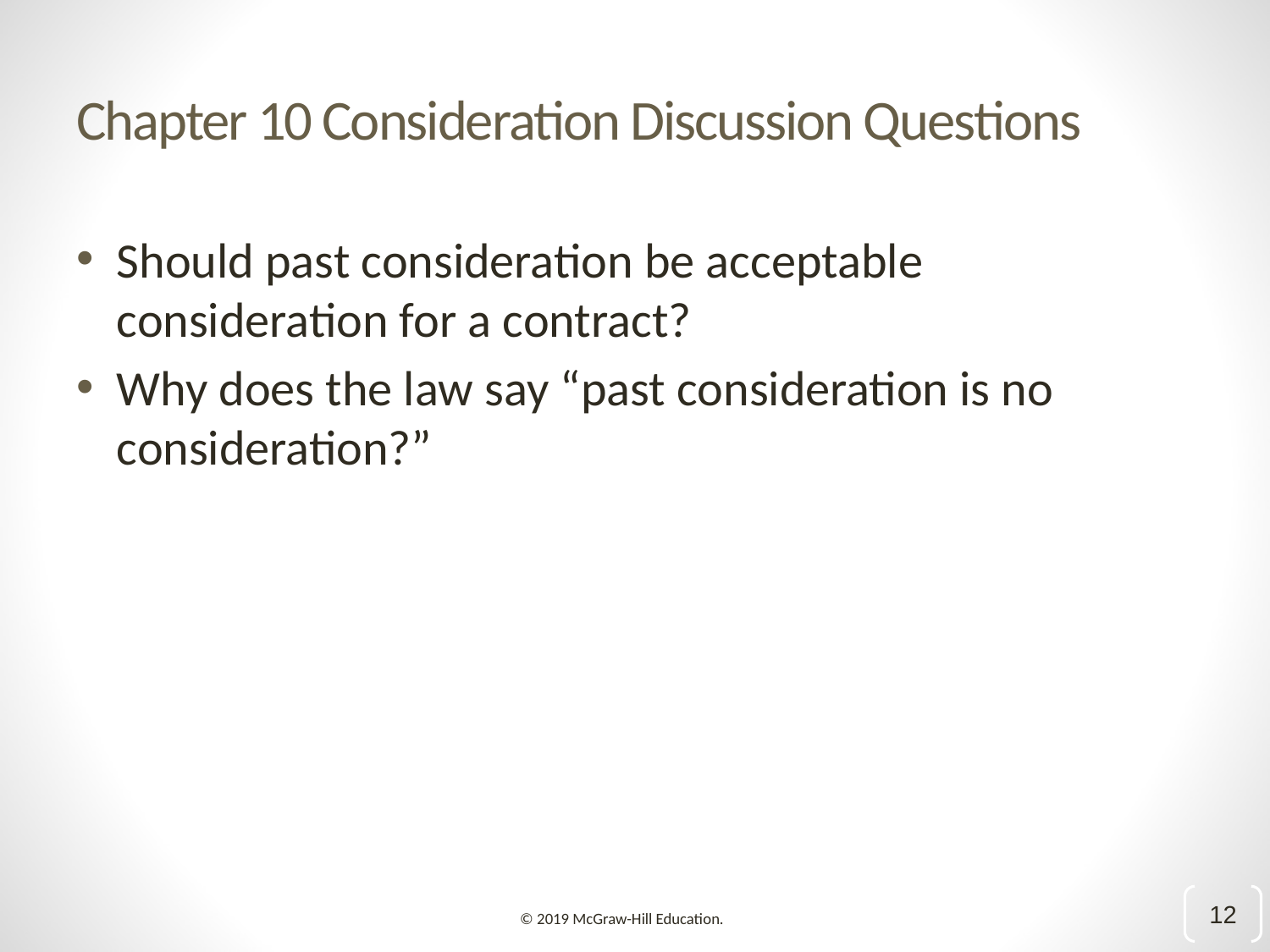

# Chapter 10 Consideration Discussion Questions
Should past consideration be acceptable consideration for a contract?
Why does the law say “past consideration is no consideration?”
12